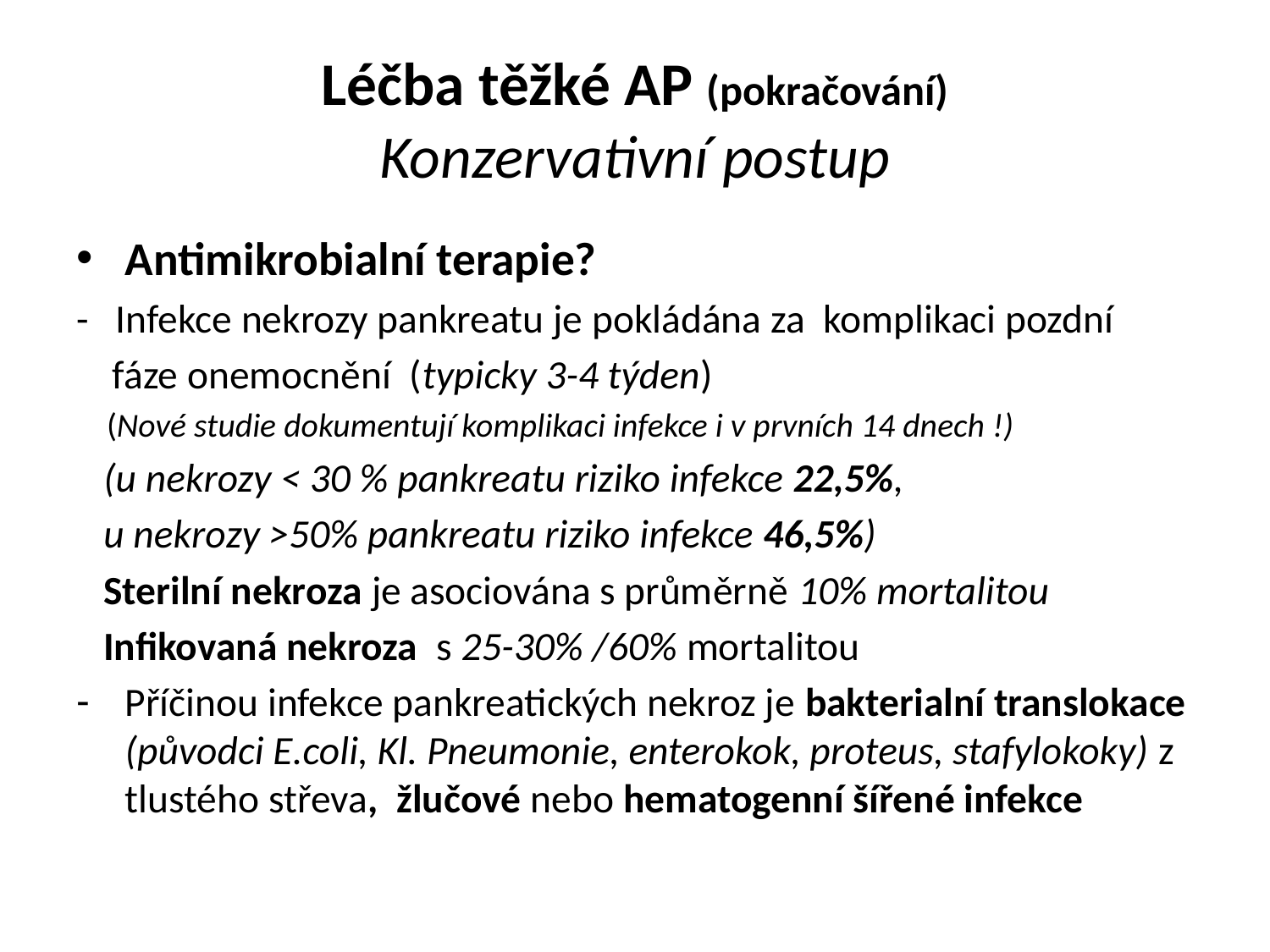

# Léčba těžké AP (pokračování) Konzervativní postup
Antimikrobialní terapie?
-   Infekce nekrozy pankreatu je pokládána za  komplikaci pozdní
    fáze onemocnění  (typicky 3-4 týden)
    (Nové studie dokumentují komplikaci infekce i v prvních 14 dnech !)
   (u nekrozy < 30 % pankreatu riziko infekce 22,5%,
   u nekrozy >50% pankreatu riziko infekce 46,5%)
   Sterilní nekroza je asociována s průměrně 10% mortalitou
   Infikovaná nekroza  s 25-30% /60% mortalitou
Příčinou infekce pankreatických nekroz je bakterialní translokace (původci E.coli, Kl. Pneumonie, enterokok, proteus, stafylokoky) z tlustého střeva,  žlučové nebo hematogenní šířené infekce